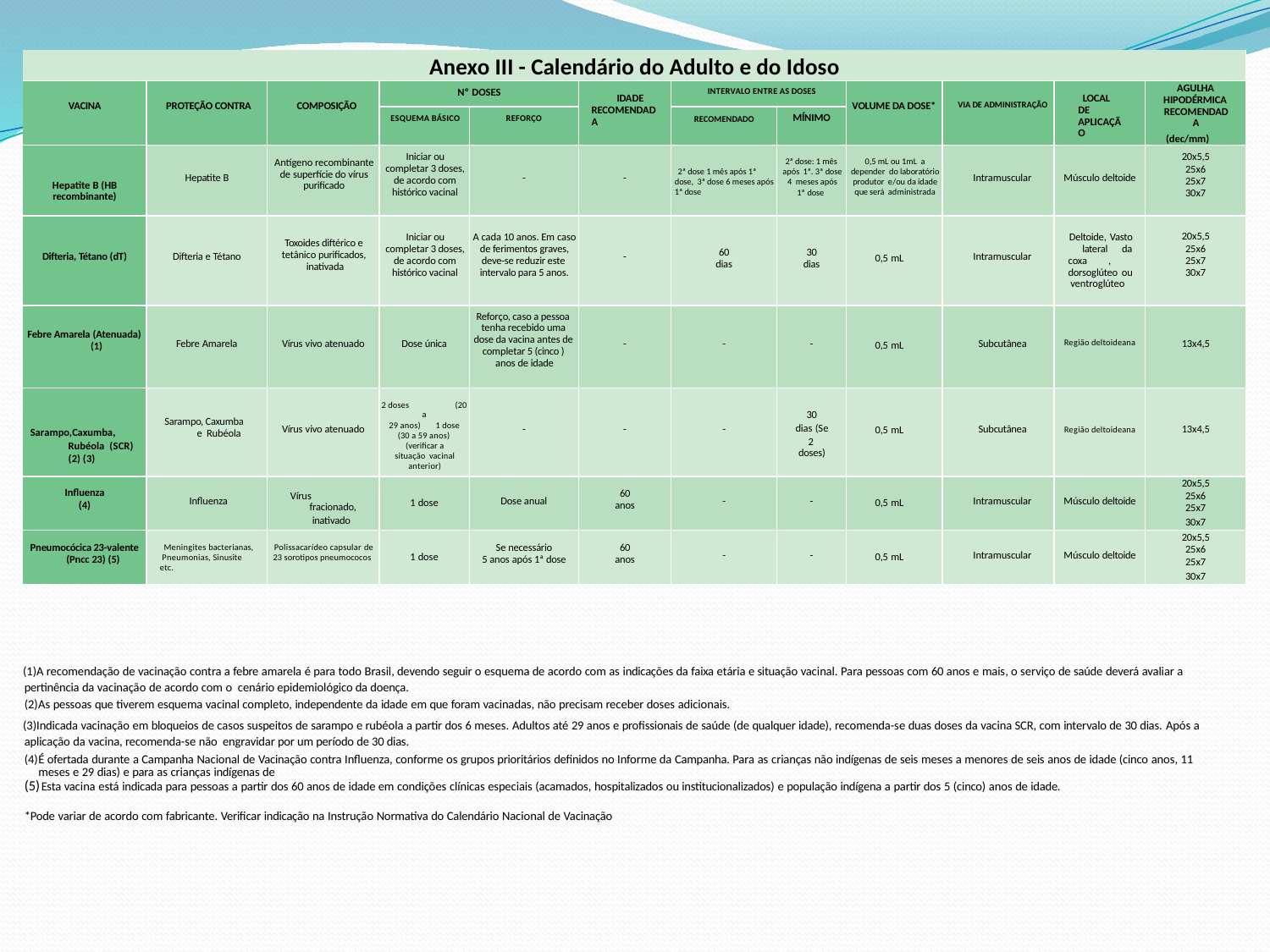

| Anexo III - Calendário do Adulto e do Idoso |  |  |  |  |  |  |  |  |  |  |  |
| --- | --- | --- | --- | --- | --- | --- | --- | --- | --- | --- | --- |
| VACINA | PROTEÇÃO CONTRA | COMPOSIÇÃO | Nº DOSES |  | IDADE RECOMENDADA | INTERVALO ENTRE AS DOSES |  | VOLUME DA DOSE\* | VIA DE ADMINISTRAÇÃO | LOCAL DE APLICAÇÃO | AGULHA HIPODÉRMICA RECOMENDADA (dec/mm) |
|  |  |  | ESQUEMA BÁSICO | REFORÇO |  | RECOMENDADO | MÍNIMO |  |  |  |  |
| Hepatite B (HB recombinante) | Hepatite B | Antígeno recombinante de superfície do vírus purificado | Iniciar ou completar 3 doses, de acordo com histórico vacinal | - | - | 2ª dose 1 mês após 1ª dose, 3ª dose 6 meses após 1ª dose | 2ª dose: 1 mês após 1ª. 3ª dose 4 meses após 1ª dose | 0,5 mL ou 1mL a depender do laboratório produtor e/ou da idade que será administrada | Intramuscular | Músculo deltoide | 20x5,5 25x6 25x7 30x7 |
| Difteria, Tétano (dT) | Difteria e Tétano | Toxoides diftérico e tetânico purificados, inativada | Iniciar ou completar 3 doses, de acordo com histórico vacinal | A cada 10 anos. Em caso de ferimentos graves, deve-se reduzir este intervalo para 5 anos. | - | 60 dias | 30 dias | 0,5 mL | Intramuscular | Deltoide, Vasto lateral da coxa , dorsoglúteo ou ventroglúteo | 20x5,5 25x6 25x7 30x7 |
| Febre Amarela (Atenuada) (1) | Febre Amarela | Vírus vivo atenuado | Dose única | Reforço, caso a pessoa tenha recebido uma dose da vacina antes de completar 5 (cinco ) anos de idade | - | - | - | 0,5 mL | Subcutânea | Região deltoideana | 13x4,5 |
| Sarampo,Caxumba, Rubéola (SCR) (2) (3) | Sarampo, Caxumba e Rubéola | Vírus vivo atenuado | 2 doses (20 a 29 anos) 1 dose (30 a 59 anos) (verificar a situação vacinal anterior) | - | - | - | 30 dias (Se 2 doses) | 0,5 mL | Subcutânea | Região deltoideana | 13x4,5 |
| Influenza (4) | Influenza | Vírus fracionado, inativado | 1 dose | Dose anual | 60 anos | - | - | 0,5 mL | Intramuscular | Músculo deltoide | 20x5,5 25x6 25x7 30x7 |
| Pneumocócica 23-valente (Pncc 23) (5) | Meningites bacterianas, Pneumonias, Sinusite etc. | Polissacarídeo capsular de 23 sorotipos pneumococos | 1 dose | Se necessário 5 anos após 1ª dose | 60 anos | - | - | 0,5 mL | Intramuscular | Músculo deltoide | 20x5,5 25x6 25x7 30x7 |
A recomendação de vacinação contra a febre amarela é para todo Brasil, devendo seguir o esquema de acordo com as indicações da faixa etária e situação vacinal. Para pessoas com 60 anos e mais, o serviço de saúde deverá avaliar a pertinência da vacinação de acordo com o  cenário epidemiológico da doença.
As pessoas que tiverem esquema vacinal completo, independente da idade em que foram vacinadas, não precisam receber doses adicionais.
Indicada vacinação em bloqueios de casos suspeitos de sarampo e rubéola a partir dos 6 meses. Adultos até 29 anos e profissionais de saúde (de qualquer idade), recomenda-se duas doses da vacina SCR, com intervalo de 30 dias. Após a aplicação da vacina, recomenda-se não  engravidar por um período de 30 dias.
É ofertada durante a Campanha Nacional de Vacinação contra Influenza, conforme os grupos prioritários definidos no Informe da Campanha. Para as crianças não indígenas de seis meses a menores de seis anos de idade (cinco anos, 11 meses e 29 dias) e para as crianças indígenas de
Esta vacina está indicada para pessoas a partir dos 60 anos de idade em condições clínicas especiais (acamados, hospitalizados ou institucionalizados) e população indígena a partir dos 5 (cinco) anos de idade.

*Pode variar de acordo com fabricante. Verificar indicação na Instrução Normativa do Calendário Nacional de Vacinação